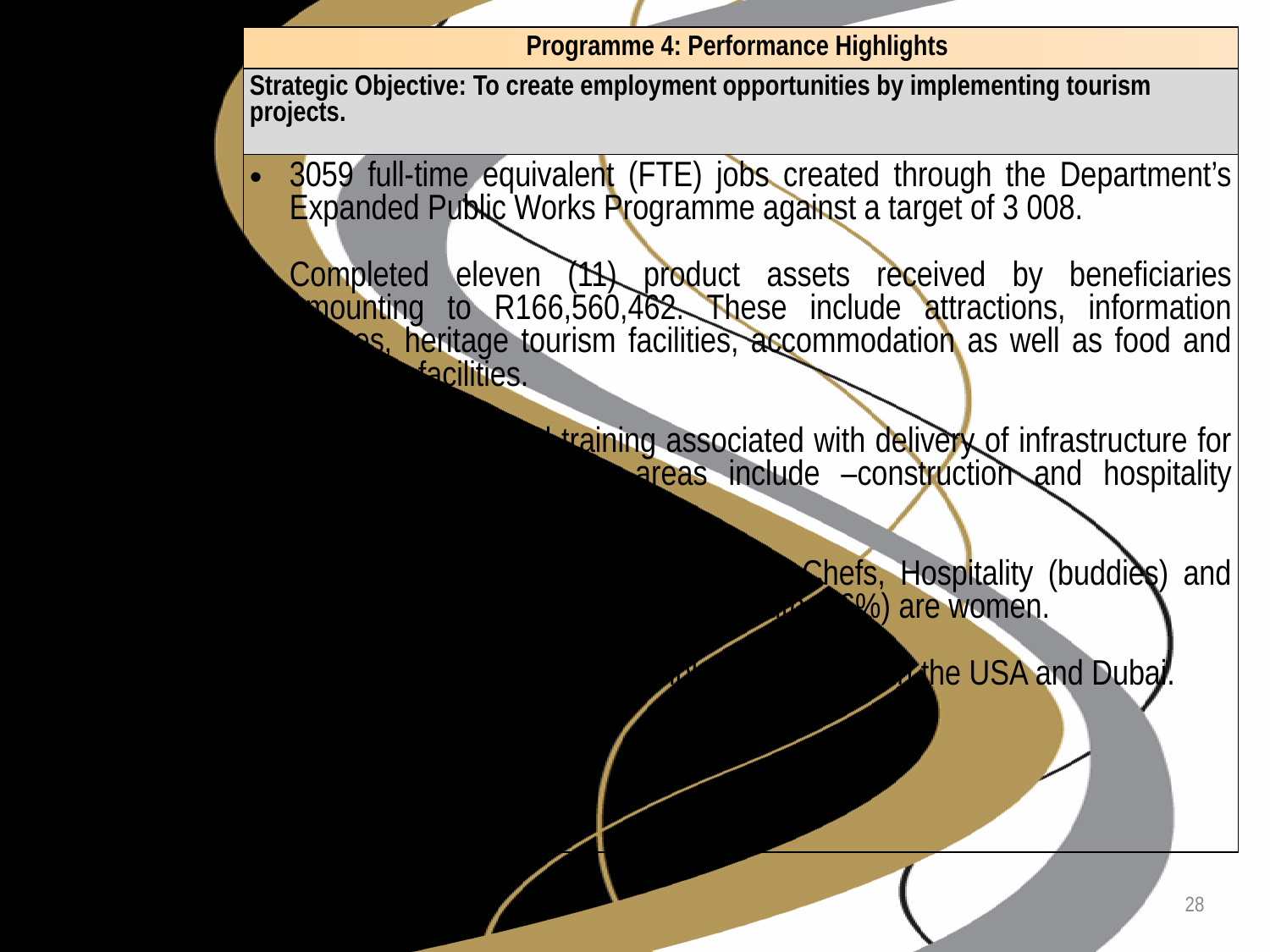

| Programme 4: Performance Highlights |
| --- |
| Strategic Objective: To create employment opportunities by implementing tourism projects. |
| 3059 full-time equivalent (FTE) jobs created through the Department’s Expanded Public Works Programme against a target of 3 008. Completed eleven (11) product assets received by beneficiaries amounting to R166,560,462. These include attractions, information centres, heritage tourism facilities, accommodation as well as food and beverage facilities. Achieved accredited training associated with delivery of infrastructure for 207 beneficiaries (skills areas include –construction and hospitality related areas). 4081 youth trained in areas such as Chefs, Hospitality (buddies) and Wine appreciation. Of these, 2688 youth (66%) are women. 19 of the trained youth are employed as Chefs in the USA and Dubai. |
28